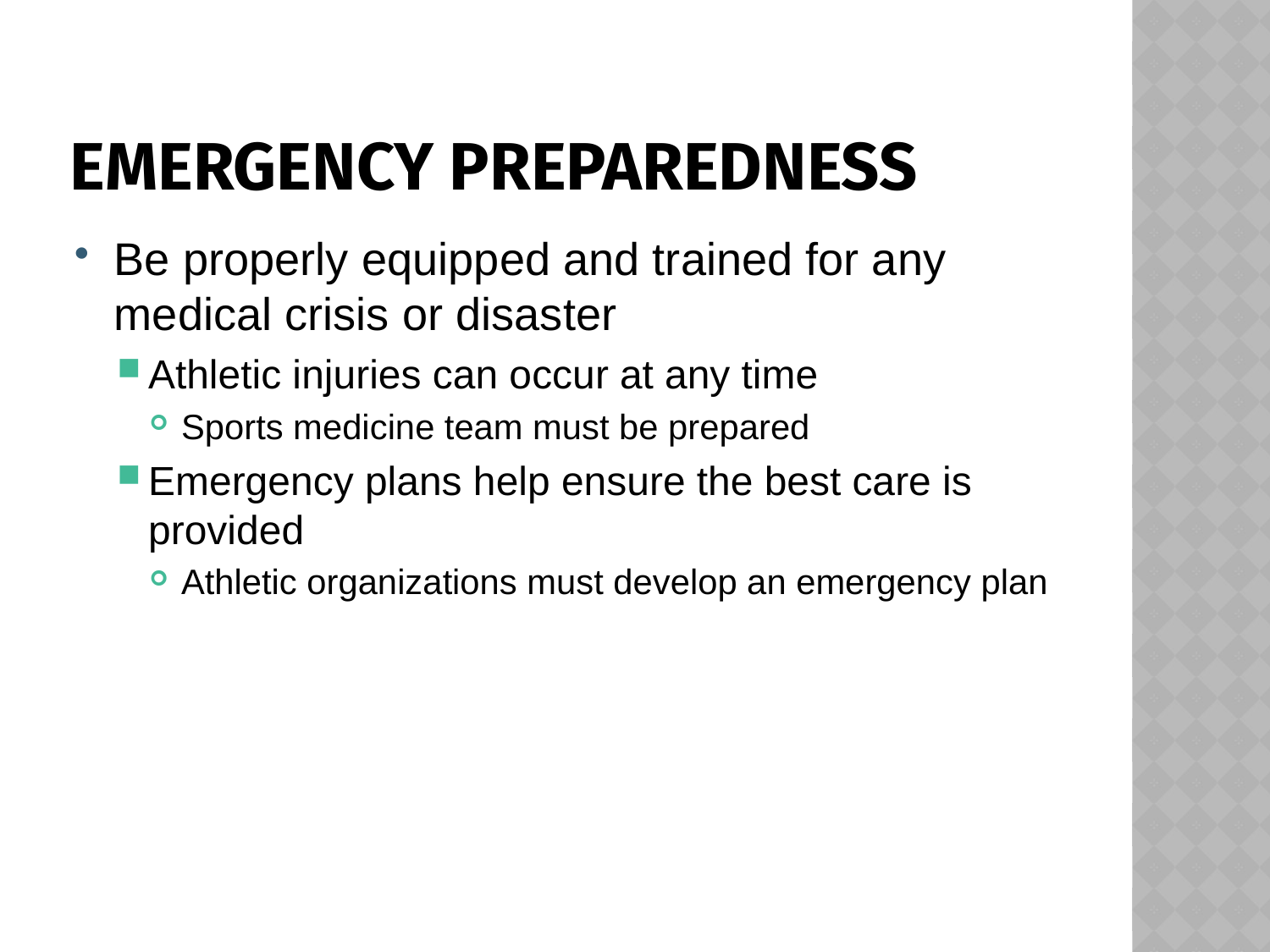

# Emergency Preparedness
Be properly equipped and trained for any medical crisis or disaster
Athletic injuries can occur at any time
Sports medicine team must be prepared
Emergency plans help ensure the best care is provided
Athletic organizations must develop an emergency plan